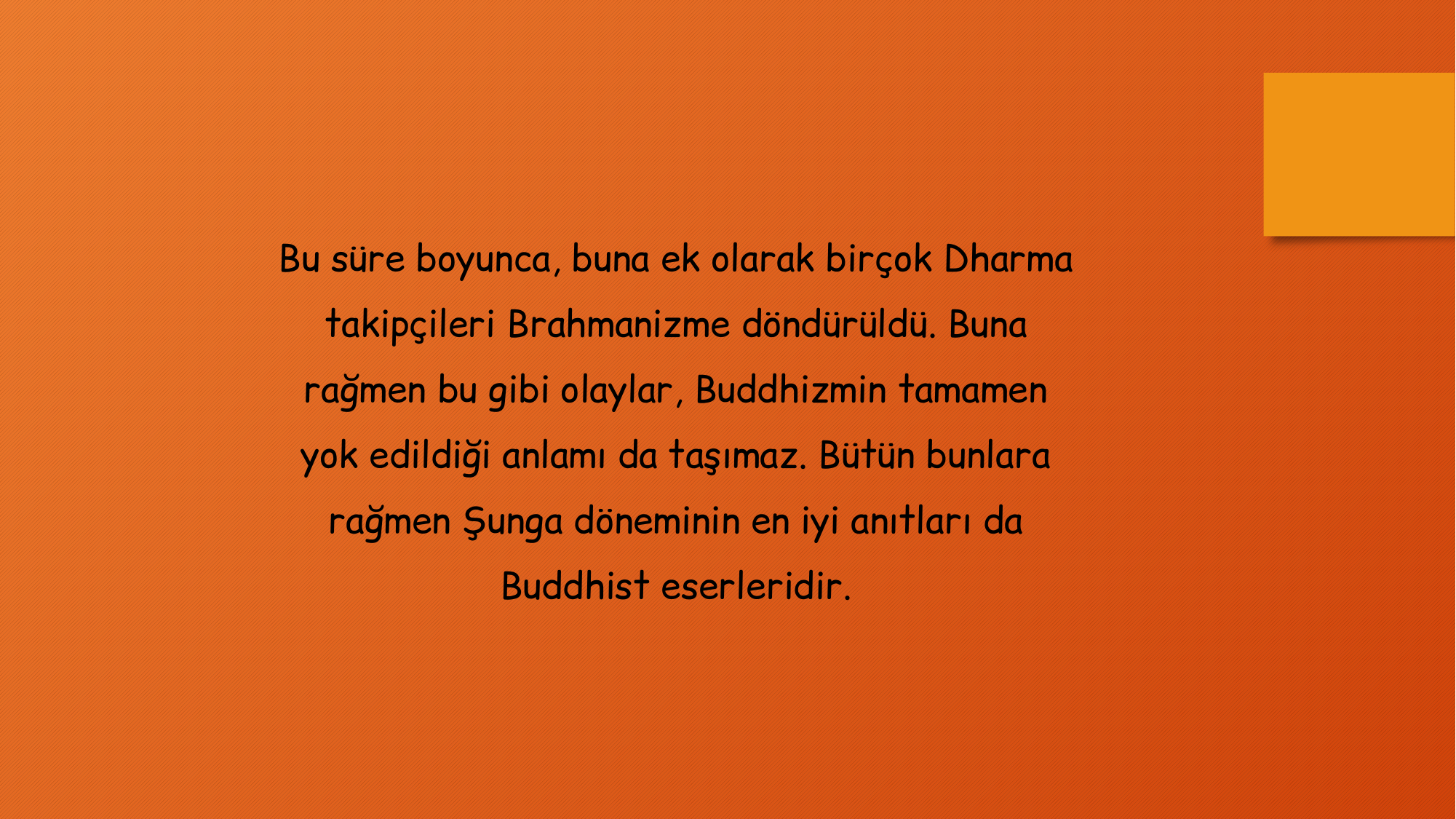

Bu süre boyunca, buna ek olarak birçok Dharma takipçileri Brahmanizme döndürüldü. Buna rağmen bu gibi olaylar, Buddhizmin tamamen yok edildiği anlamı da taşımaz. Bütün bunlara rağmen Şunga döneminin en iyi anıtları da Buddhist eserleridir.